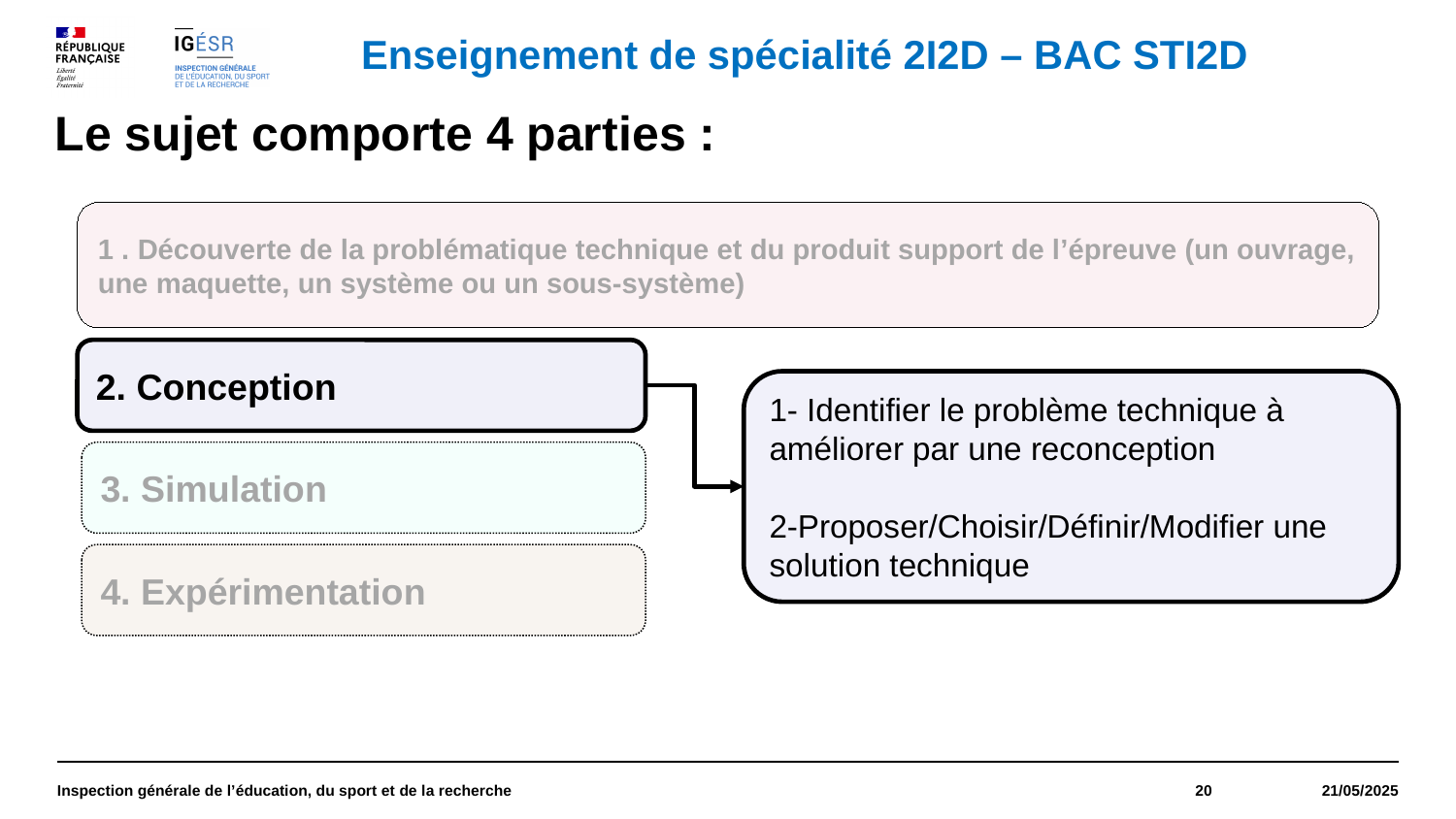

Enseignement de spécialité 2I2D – BAC STI2D
# Le sujet comporte 4 parties :
1 . Découverte de la problématique technique et du produit support de l’épreuve (un ouvrage, une maquette, un système ou un sous-système)
2. Conception
1- Identifier le problème technique à améliorer par une reconception

2-Proposer/Choisir/Définir/Modifier une solution technique
3. Simulation
4. Expérimentation
Inspection générale de l’éducation, du sport et de la recherche
20
21/05/2025